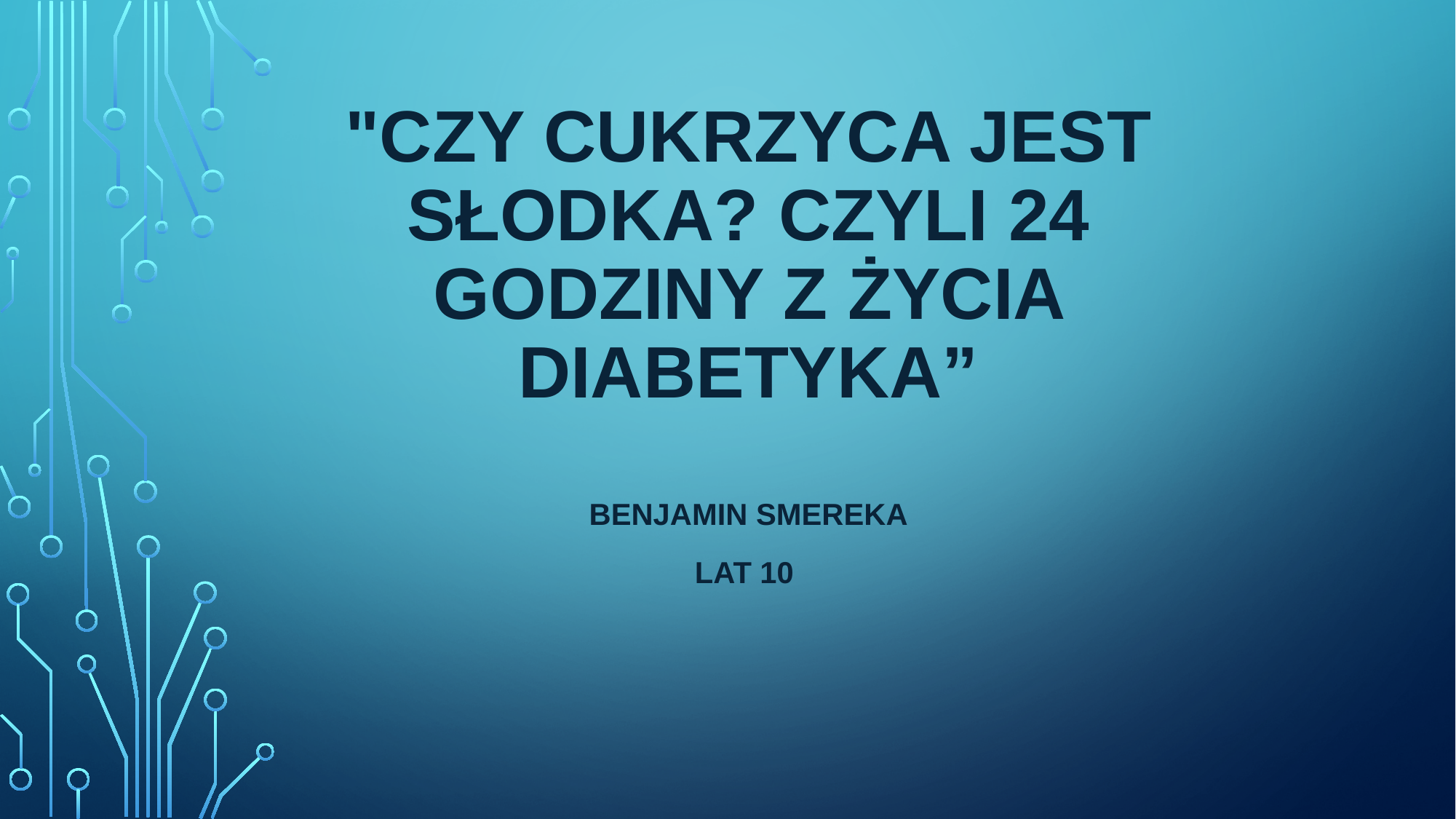

# "Czy cukrzyca jest słodka? Czyli 24 godziny z życia diabetyka”

BENJAMIN SMEREKA
Lat 10